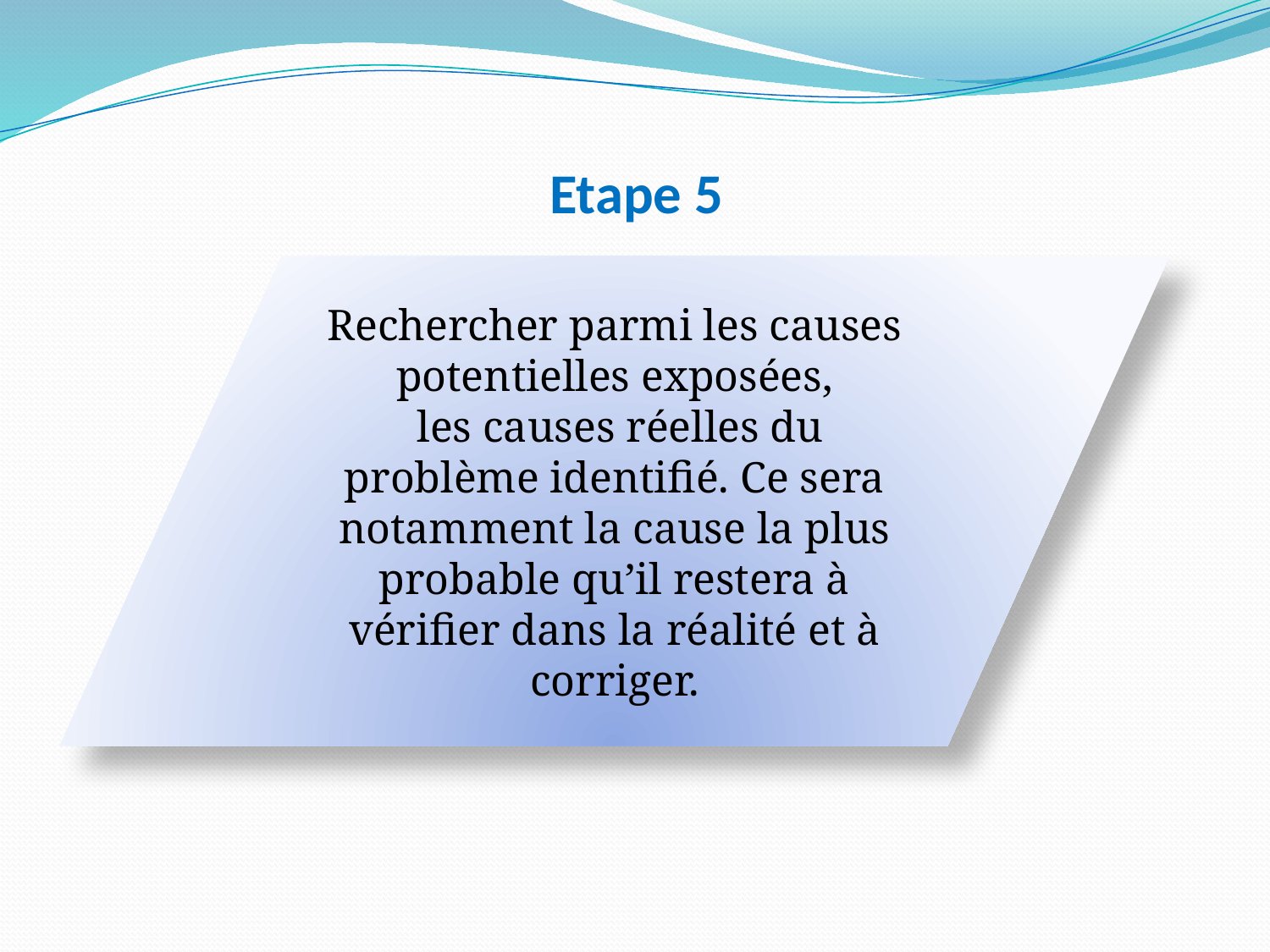

# Etape 5
Rechercher parmi les causes potentielles exposées,
 les causes réelles du
problème identifié. Ce sera notamment la cause la plus probable qu’il restera à
vérifier dans la réalité et à corriger.